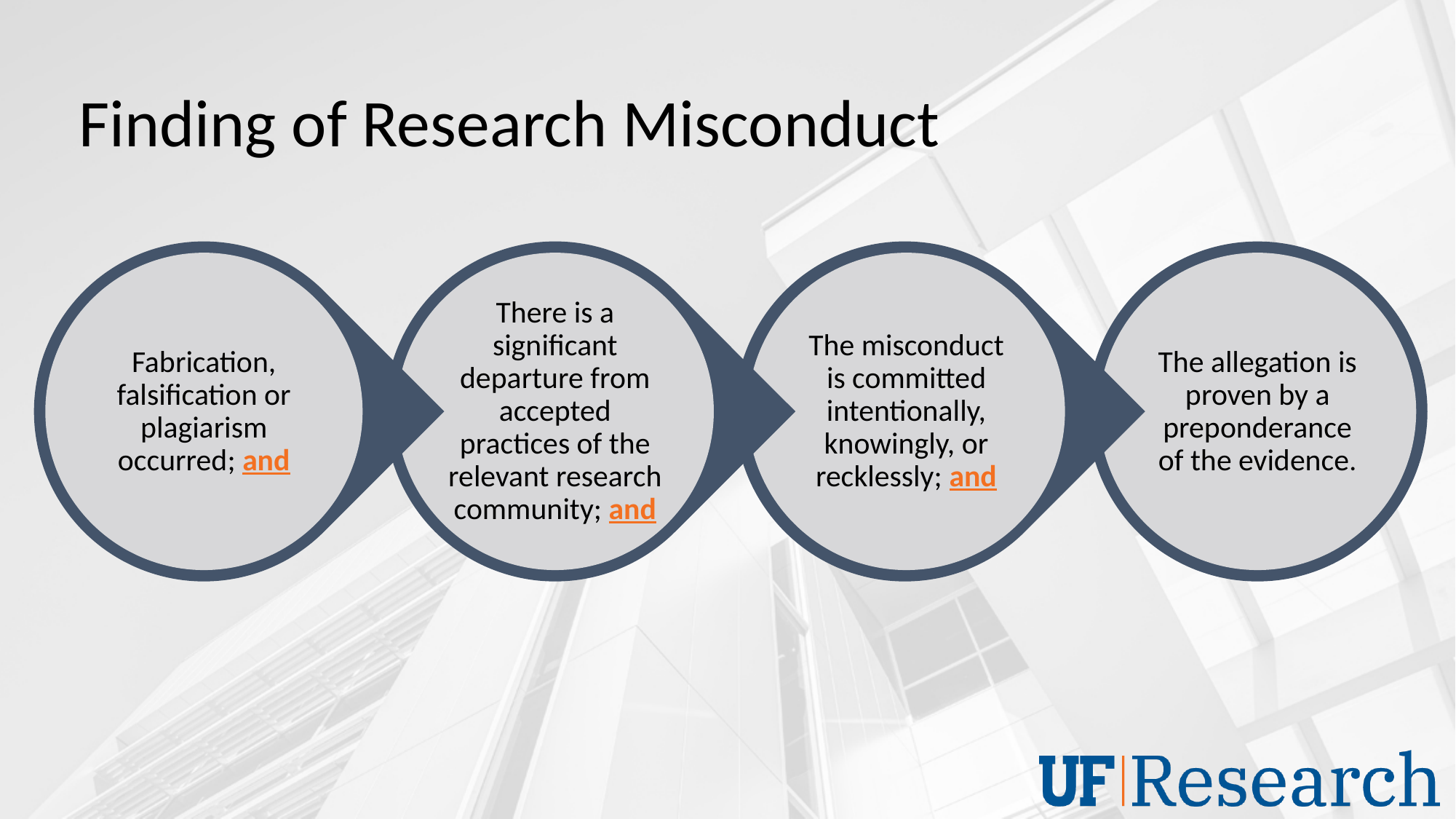

# Finding of Research Misconduct
The allegation is proven by a preponderance of the evidence.
The misconduct is committed intentionally, knowingly, or recklessly; and
There is a significant departure from accepted practices of the relevant research community; and
Fabrication, falsification or plagiarism occurred; and